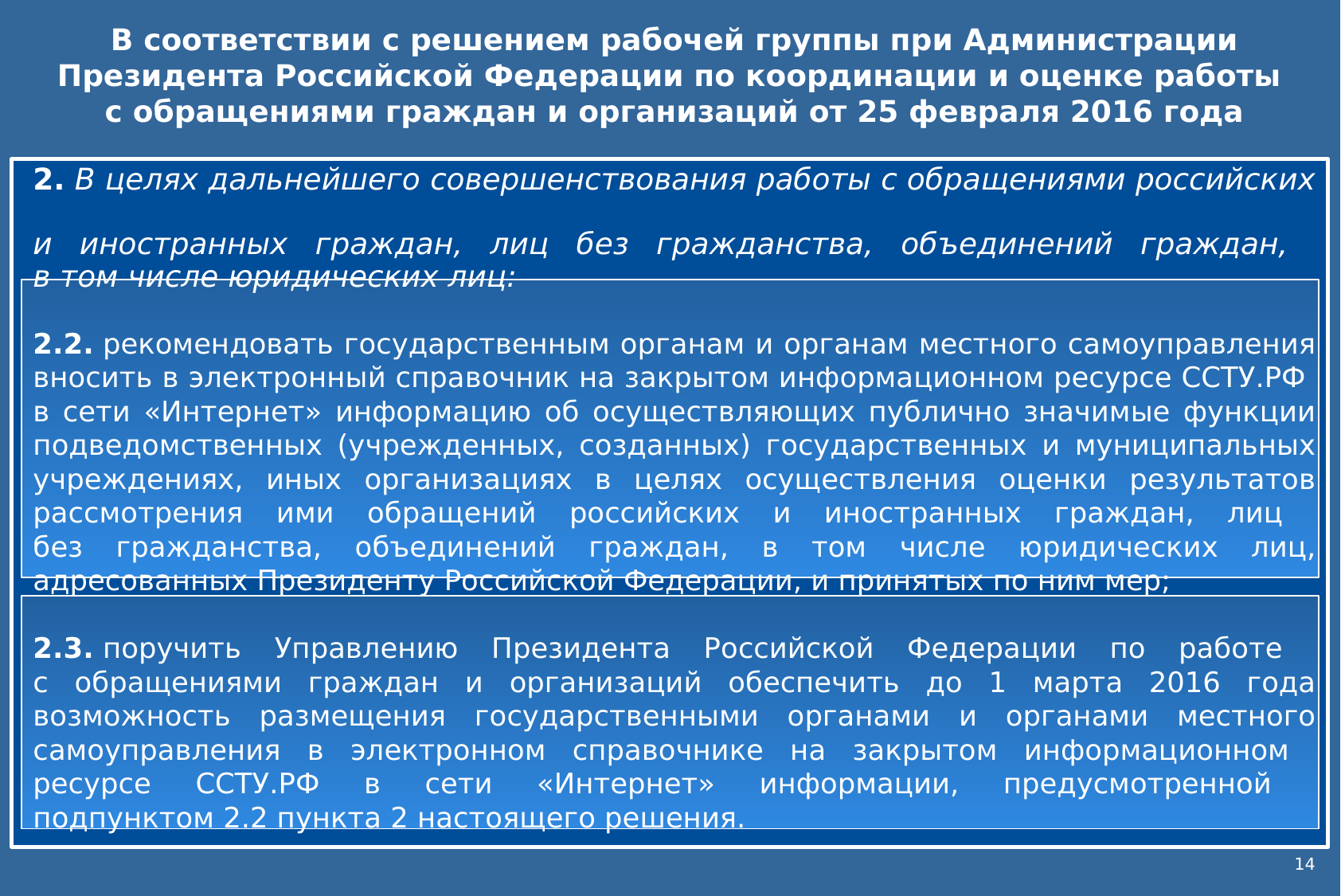

В соответствии с решением рабочей группы при Администрации Президента Российской Федерации по координации и оценке работы
с обращениями граждан и организаций от 25 февраля 2016 года

2. В целях дальнейшего совершенствования работы с обращениями российских
и иностранных граждан, лиц без гражданства, объединений граждан,
в том числе юридических лиц:

2.2. рекомендовать государственным органам и органам местного самоуправления вносить в электронный справочник на закрытом информационном ресурсе ССТУ.РФ
в сети «Интернет» информацию об осуществляющих публично значимые функции подведомственных (учрежденных, созданных) государственных и муниципальных учреждениях, иных организациях в целях осуществления оценки результатов рассмотрения ими обращений российских и иностранных граждан, лиц
без гражданства, объединений граждан, в том числе юридических лиц, адресованных Президенту Российской Федерации, и принятых по ним мер;

2.3. поручить Управлению Президента Российской Федерации по работе
с обращениями граждан и организаций обеспечить до 1 марта 2016 года возможность размещения государственными органами и органами местного самоуправления в электронном справочнике на закрытом информационном
ресурсе ССТУ.РФ в сети «Интернет» информации, предусмотренной
подпунктом 2.2 пункта 2 настоящего решения.

14